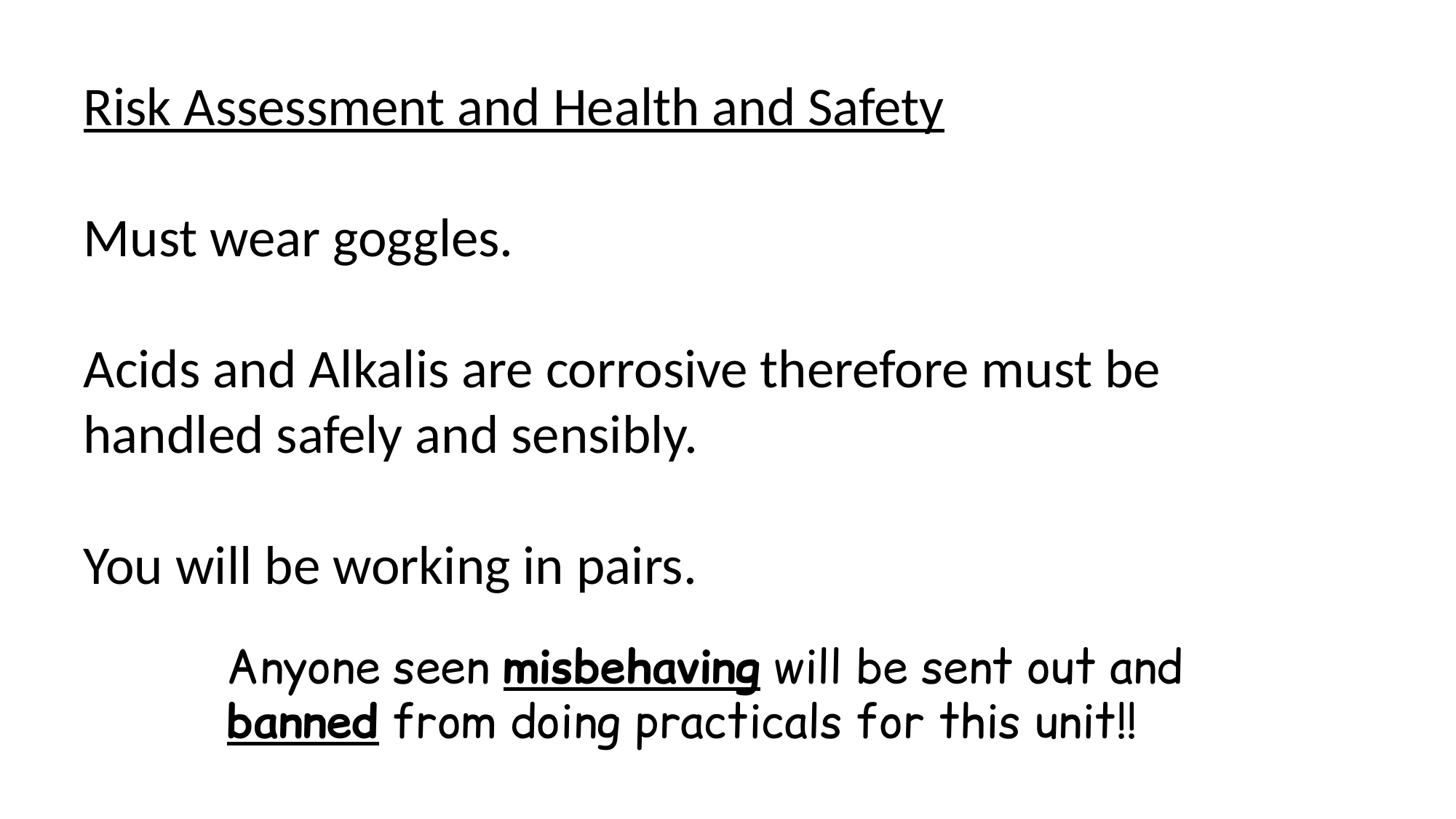

Risk Assessment and Health and Safety

Must wear goggles.

Acids and Alkalis are corrosive therefore must be handled safely and sensibly.

You will be working in pairs.
Anyone seen misbehaving will be sent out and banned from doing practicals for this unit!!